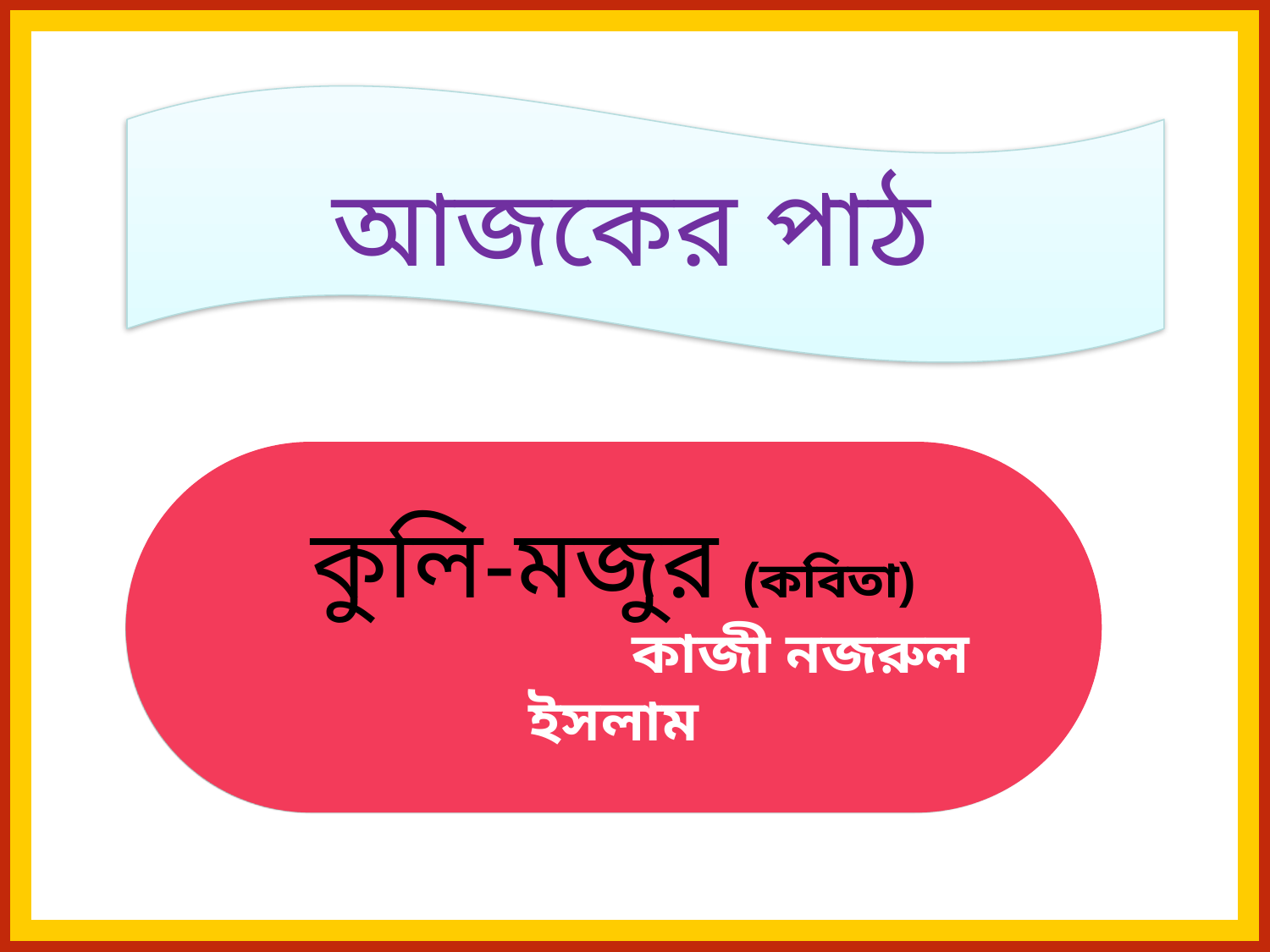

আজকের পাঠ
কুলি-মজুর (কবিতা)
                             কাজী নজরুল ইসলাম